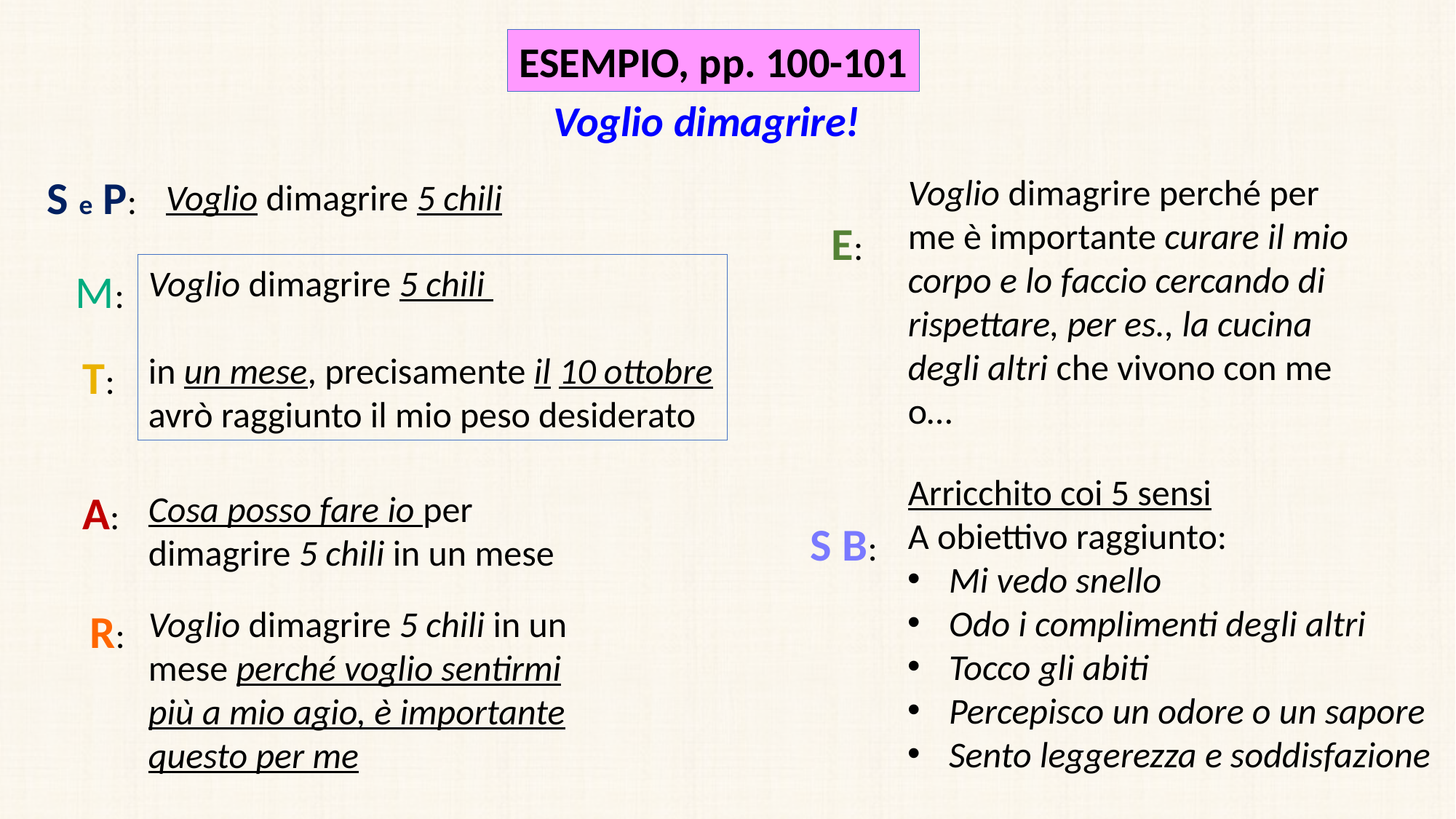

ESEMPIO, pp. 100-101
Voglio dimagrire!
S e P:
Voglio dimagrire perché per me è importante curare il mio corpo e lo faccio cercando di rispettare, per es., la cucina degli altri che vivono con me o…
Voglio dimagrire 5 chili
E:
Voglio dimagrire 5 chili

in un mese, precisamente il 10 ottobre avrò raggiunto il mio peso desiderato
M:
T:
Arricchito coi 5 sensi
A obiettivo raggiunto:
Mi vedo snello
Odo i complimenti degli altri
Tocco gli abiti
Percepisco un odore o un sapore
Sento leggerezza e soddisfazione
A:
Cosa posso fare io per dimagrire 5 chili in un mese
S B:
Voglio dimagrire 5 chili in un mese perché voglio sentirmi più a mio agio, è importante questo per me
R: